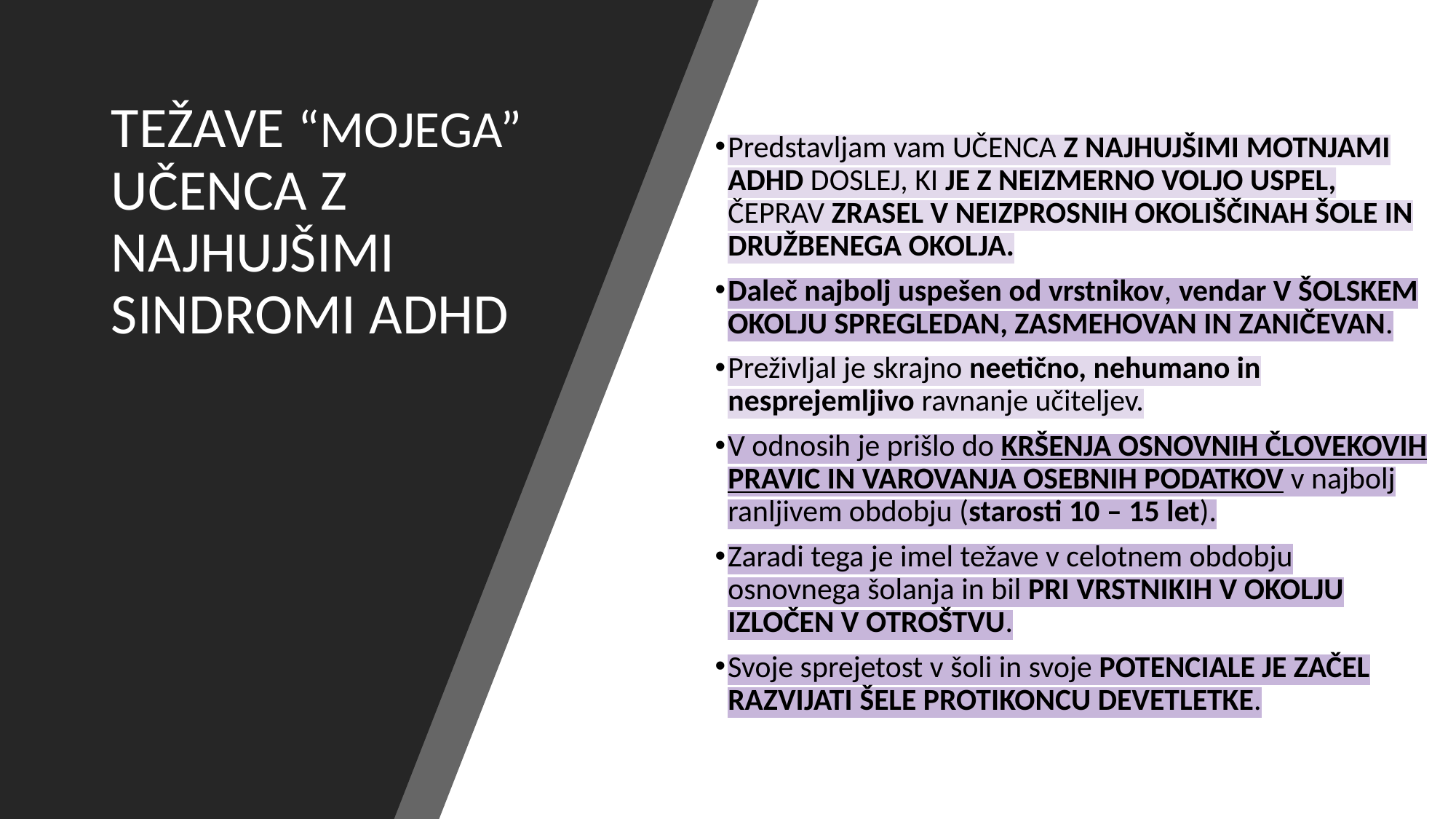

# TEŽAVE “MOJEGA” UČENCA Z NAJHUJŠIMI SINDROMI ADHD
Predstavljam vam UČENCA Z NAJHUJŠIMI MOTNJAMI ADHD DOSLEJ, KI JE Z NEIZMERNO VOLJO USPEL, ČEPRAV ZRASEL V NEIZPROSNIH OKOLIŠČINAH ŠOLE IN DRUŽBENEGA OKOLJA.
Daleč najbolj uspešen od vrstnikov, vendar V ŠOLSKEM OKOLJU SPREGLEDAN, ZASMEHOVAN IN ZANIČEVAN.
Preživljal je skrajno neetično, nehumano in nesprejemljivo ravnanje učiteljev.
V odnosih je prišlo do KRŠENJA OSNOVNIH ČLOVEKOVIH PRAVIC IN VAROVANJA OSEBNIH PODATKOV v najbolj ranljivem obdobju (starosti 10 – 15 let).
Zaradi tega je imel težave v celotnem obdobju osnovnega šolanja in bil PRI VRSTNIKIH V OKOLJU IZLOČEN V OTROŠTVU.
Svoje sprejetost v šoli in svoje POTENCIALE JE ZAČEL RAZVIJATI ŠELE PROTIKONCU DEVETLETKE.